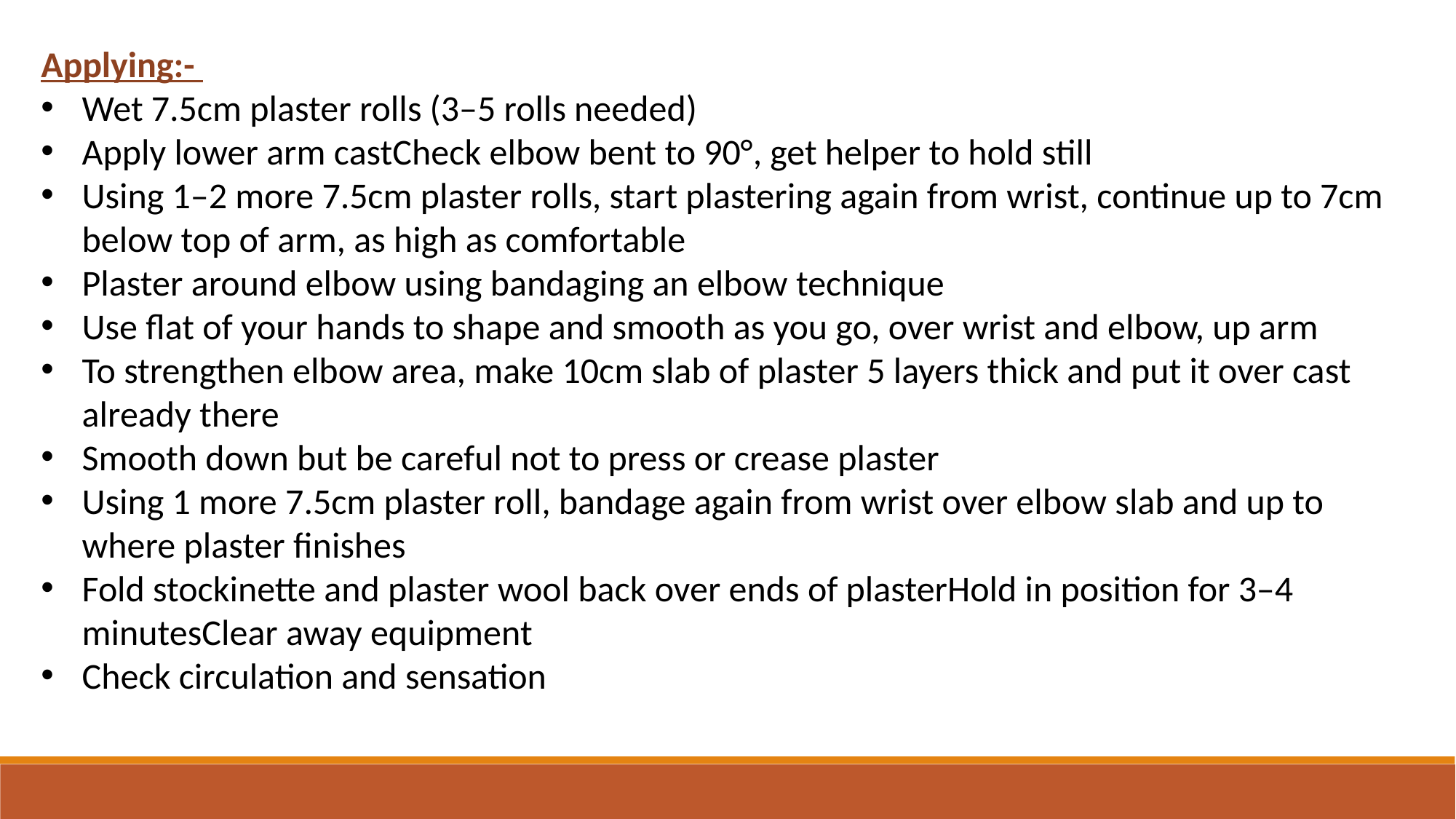

Applying:-
Wet 7.5cm plaster rolls (3–5 rolls needed)
Apply lower arm castCheck elbow bent to 90°, get helper to hold still
Using 1–2 more 7.5cm plaster rolls, start plastering again from wrist, continue up to 7cm below top of arm, as high as comfortable
Plaster around elbow using bandaging an elbow technique
Use flat of your hands to shape and smooth as you go, over wrist and elbow, up arm
To strengthen elbow area, make 10cm slab of plaster 5 layers thick and put it over cast already there
Smooth down but be careful not to press or crease plaster
Using 1 more 7.5cm plaster roll, bandage again from wrist over elbow slab and up to where plaster finishes
Fold stockinette and plaster wool back over ends of plasterHold in position for 3–4 minutesClear away equipment
Check circulation and sensation